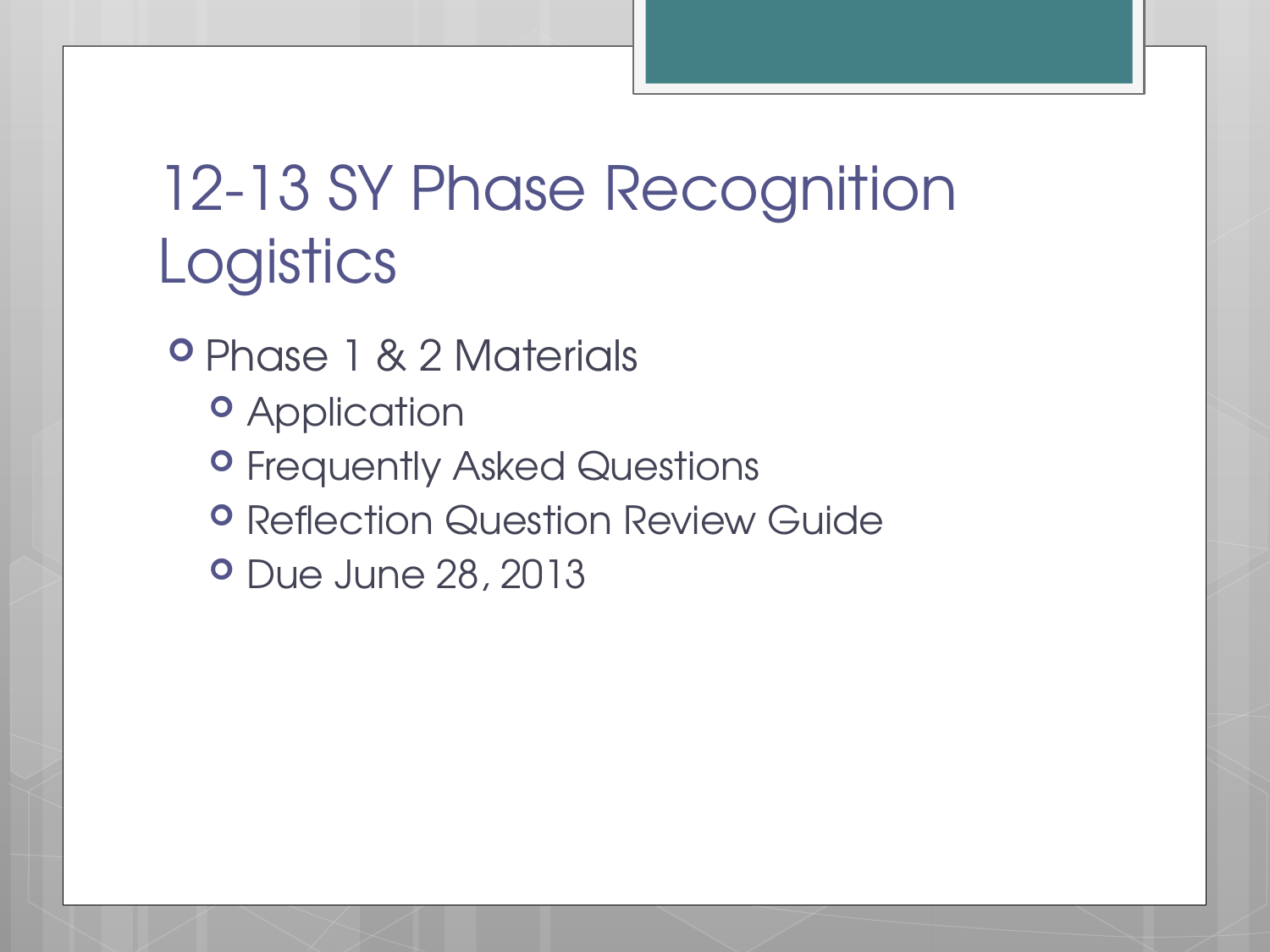

# 12-13 SY Phase Recognition Logistics
Phase 1 & 2 Materials
Application
Frequently Asked Questions
Reflection Question Review Guide
Due June 28, 2013